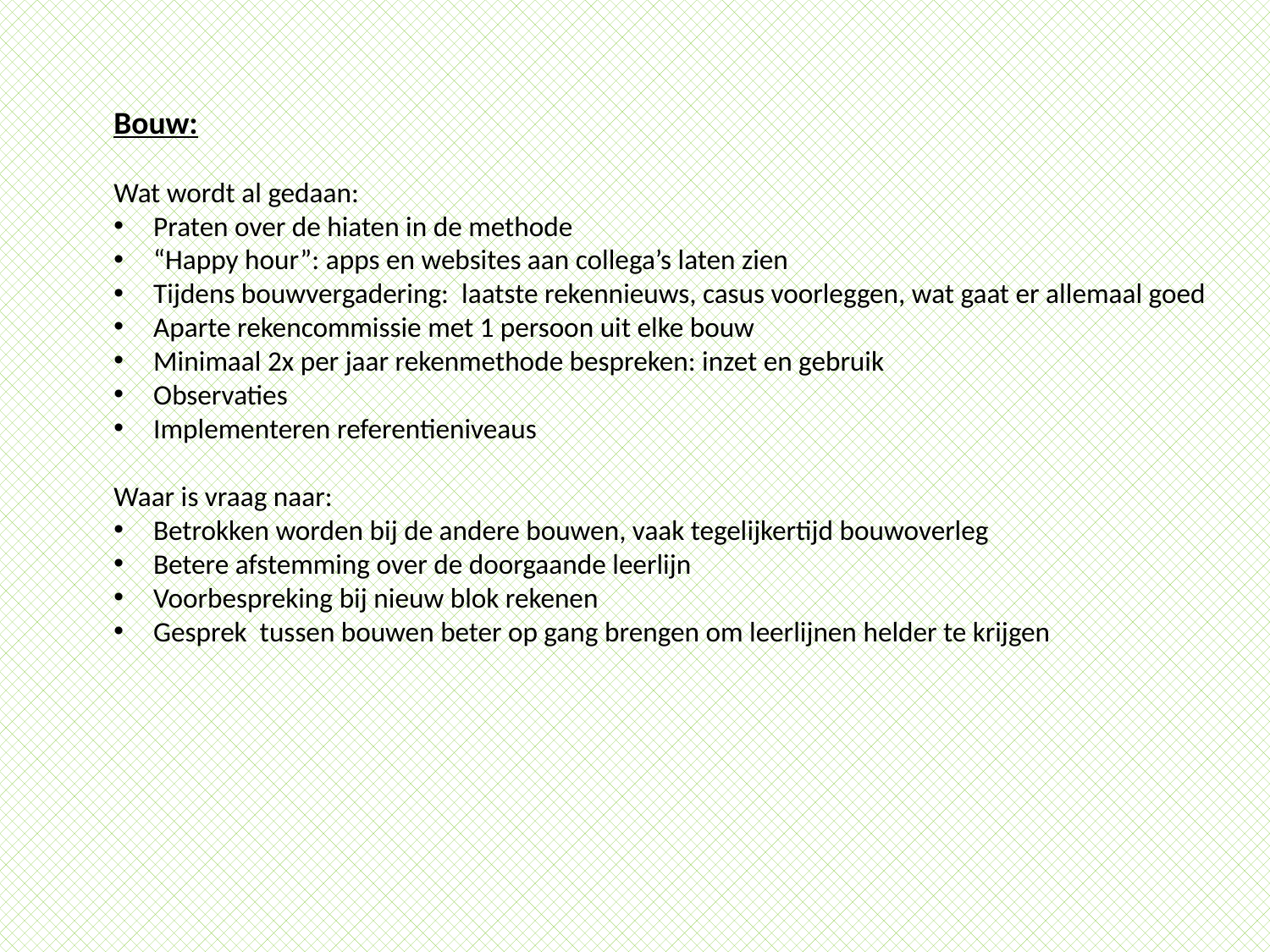

Bouw:

Wat wordt al gedaan:
Praten over de hiaten in de methode
“Happy hour”: apps en websites aan collega’s laten zien
Tijdens bouwvergadering:  laatste rekennieuws, casus voorleggen, wat gaat er allemaal goed
Aparte rekencommissie met 1 persoon uit elke bouw
Minimaal 2x per jaar rekenmethode bespreken: inzet en gebruik
Observaties
Implementeren referentieniveaus

Waar is vraag naar:
Betrokken worden bij de andere bouwen, vaak tegelijkertijd bouwoverleg
Betere afstemming over de doorgaande leerlijn
Voorbespreking bij nieuw blok rekenen
Gesprek  tussen bouwen beter op gang brengen om leerlijnen helder te krijgen